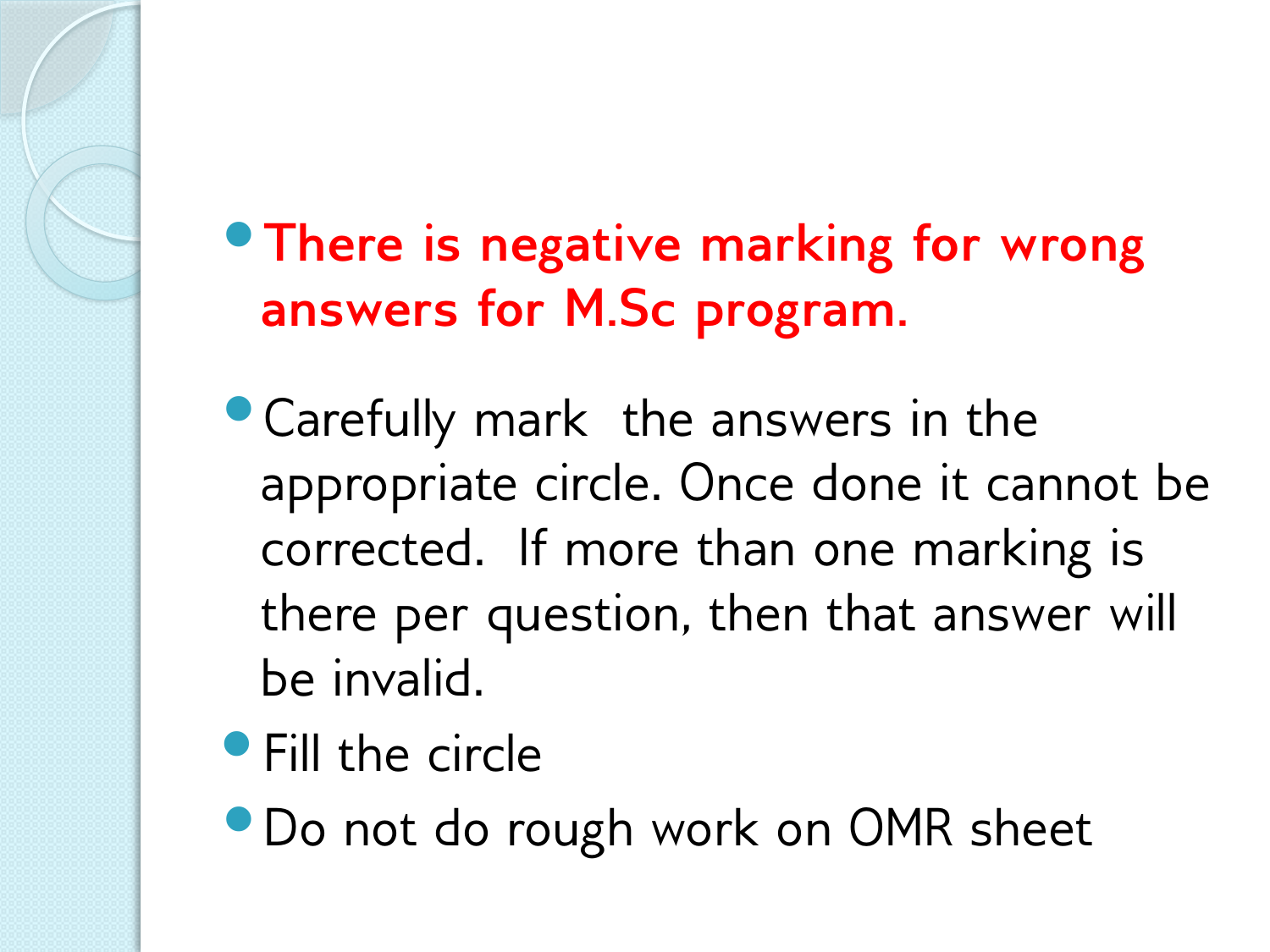

#
There is negative marking for wrong answers for M.Sc program.

Carefully mark  the answers in the appropriate circle. Once done it cannot be corrected.  If more than one marking is there per question, then that answer will be invalid.
Fill the circle
Do not do rough work on OMR sheet